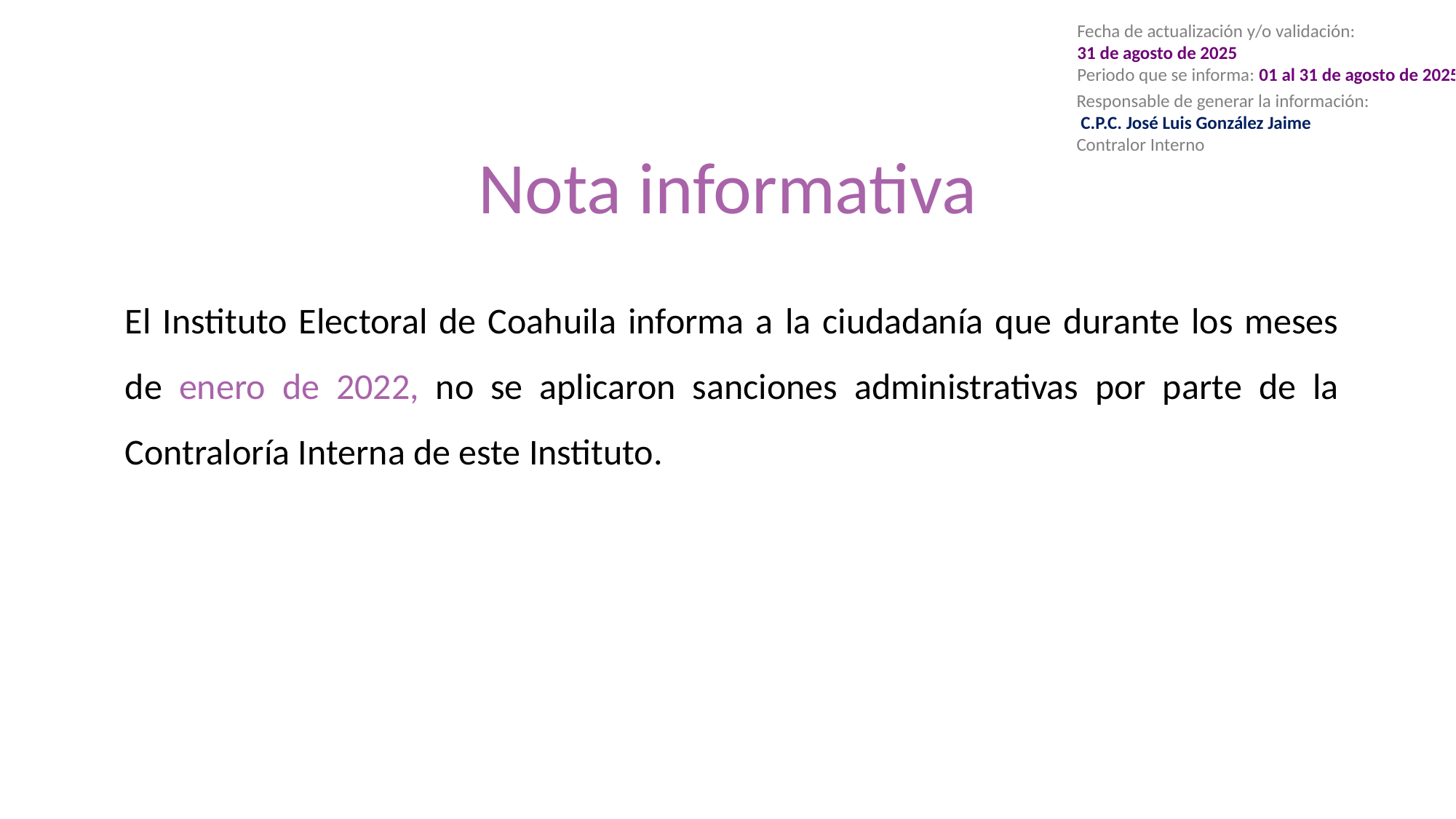

Fecha de actualización y/o validación:
31 de agosto de 2025
Periodo que se informa: 01 al 31 de agosto de 2025
Responsable de generar la información:
 C.P.C. José Luis González Jaime
Contralor Interno

# Nota informativa
El Instituto Electoral de Coahuila informa a la ciudadanía que durante los meses de enero de 2022, no se aplicaron sanciones administrativas por parte de la Contraloría Interna de este Instituto.